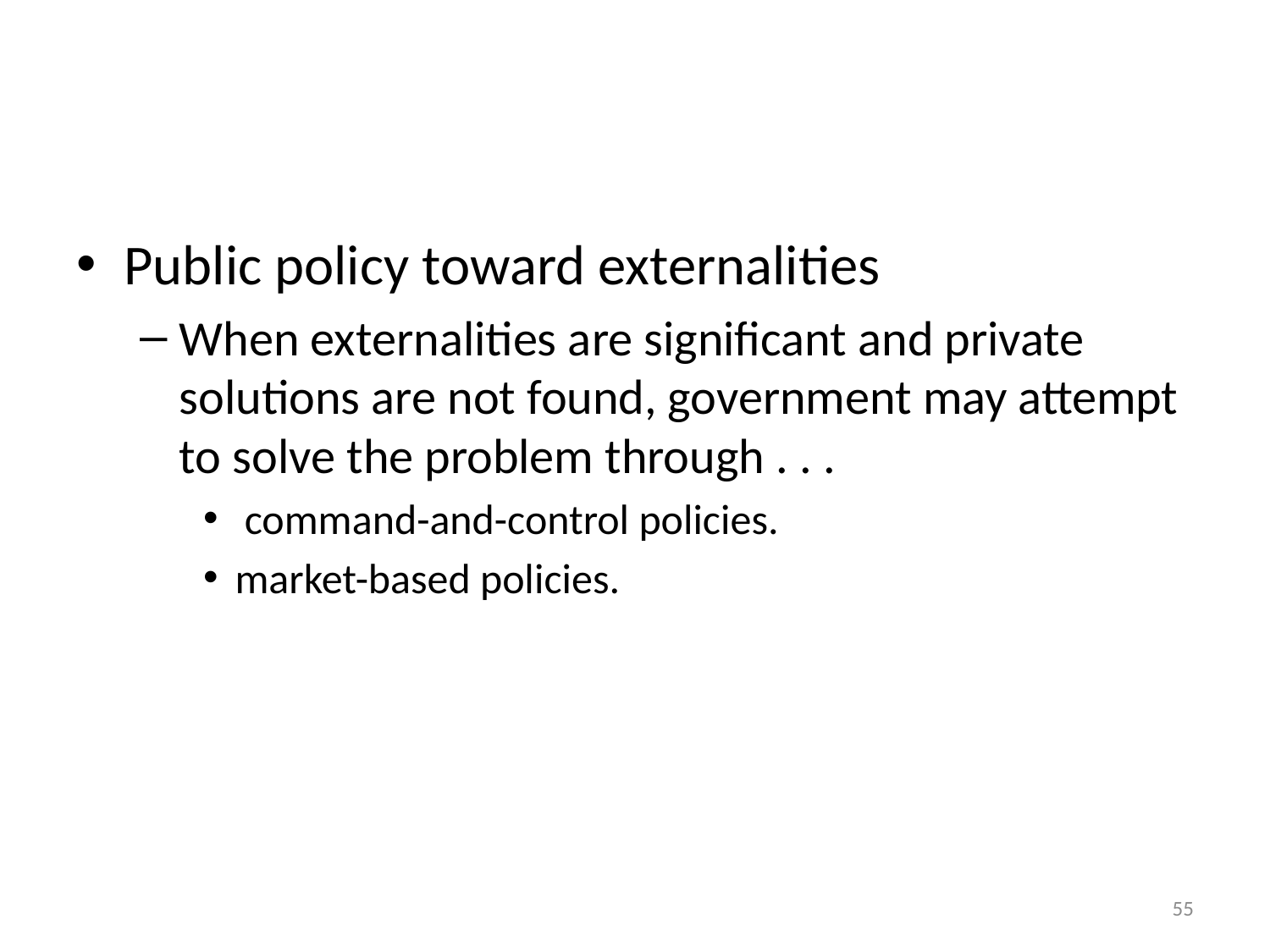

#
Public policy toward externalities
When externalities are significant and private solutions are not found, government may attempt to solve the problem through . . .
 command-and-control policies.
market-based policies.
55